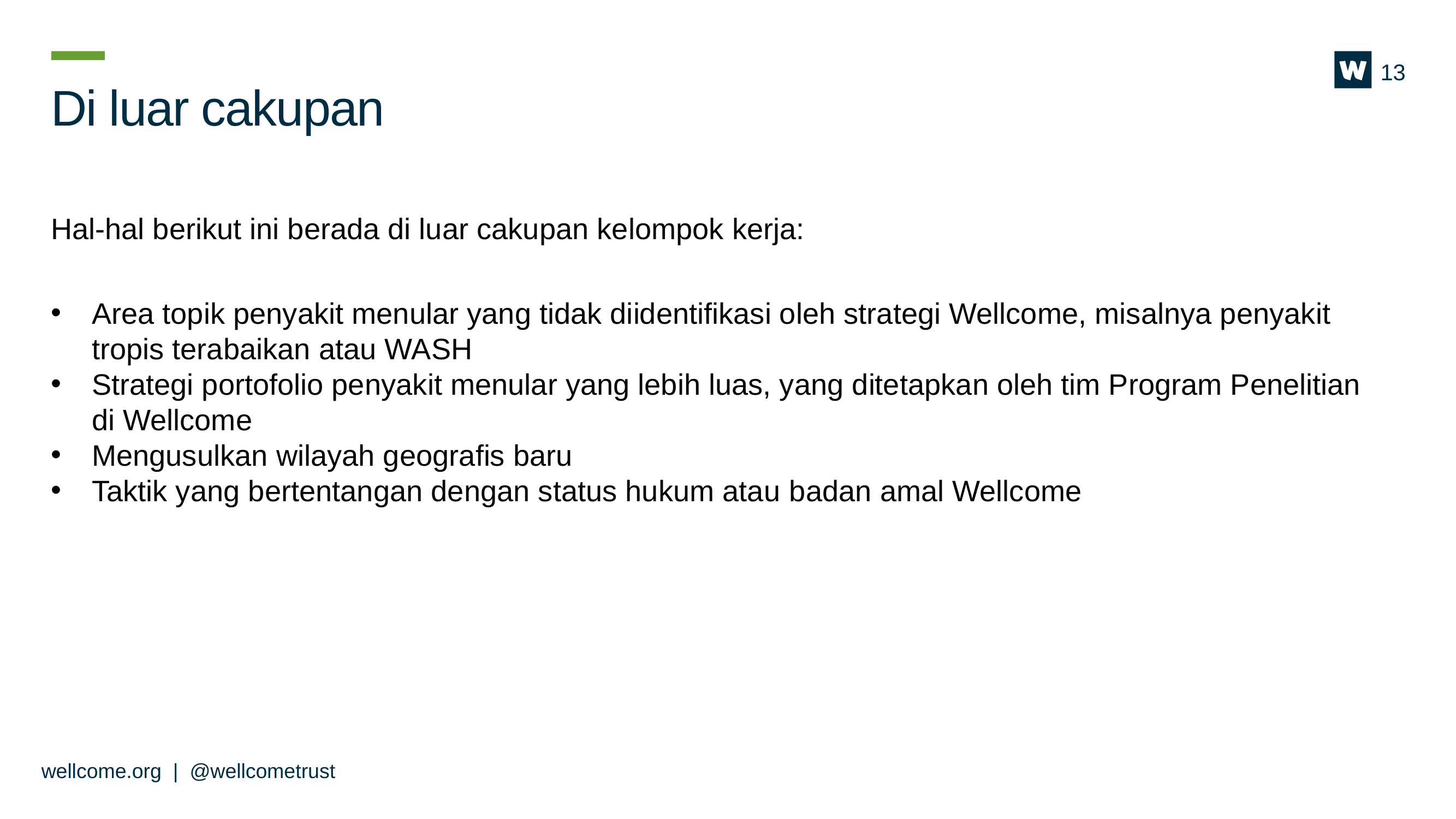

13
# Di luar cakupan
Hal-hal berikut ini berada di luar cakupan kelompok kerja:

Area topik penyakit menular yang tidak diidentifikasi oleh strategi Wellcome, misalnya penyakit tropis terabaikan atau WASH
Strategi portofolio penyakit menular yang lebih luas, yang ditetapkan oleh tim Program Penelitian
di Wellcome
Mengusulkan wilayah geografis baru
Taktik yang bertentangan dengan status hukum atau badan amal Wellcome

wellcome.org  |  @wellcometrust